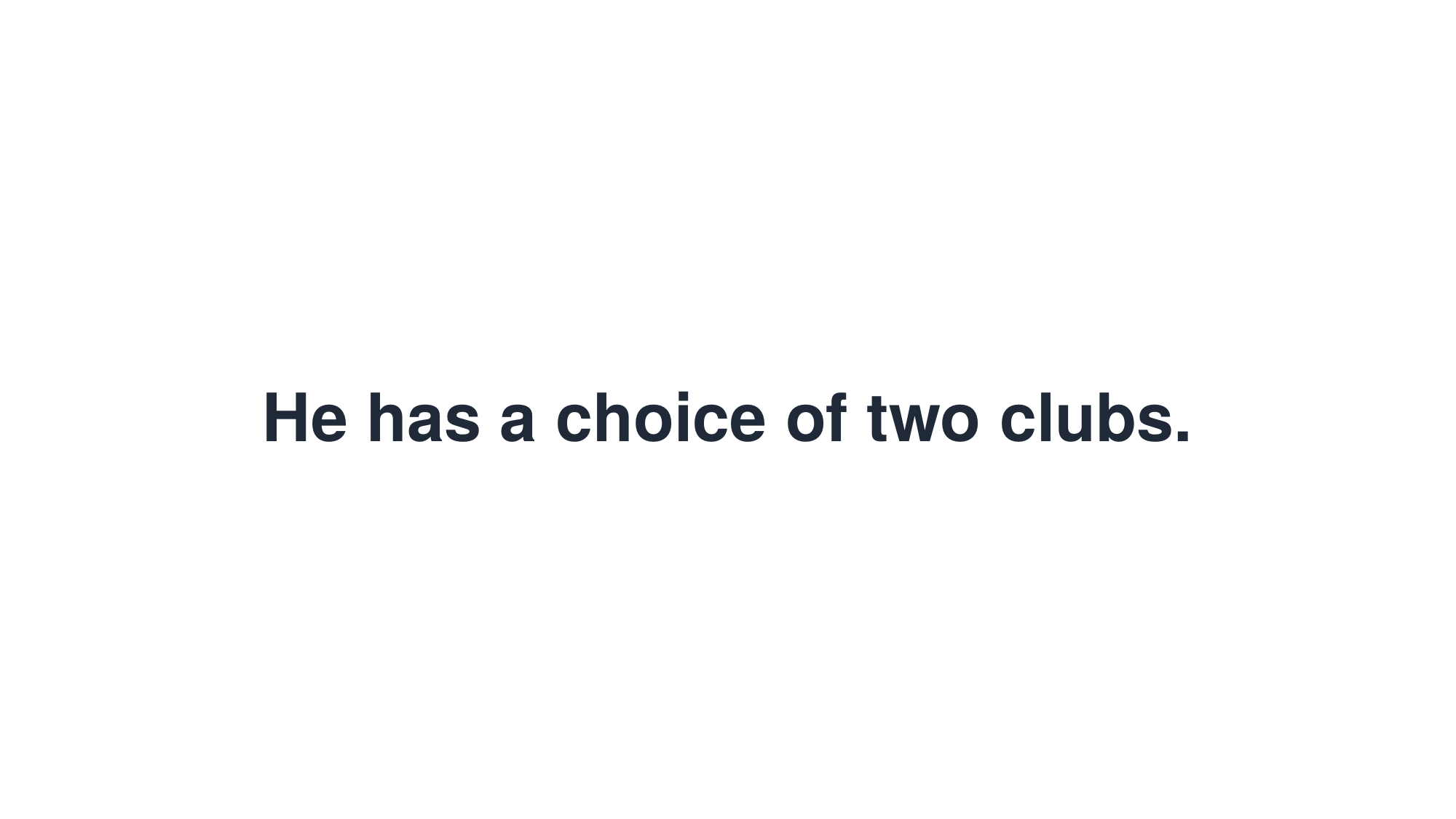

He has a choice of two clubs.